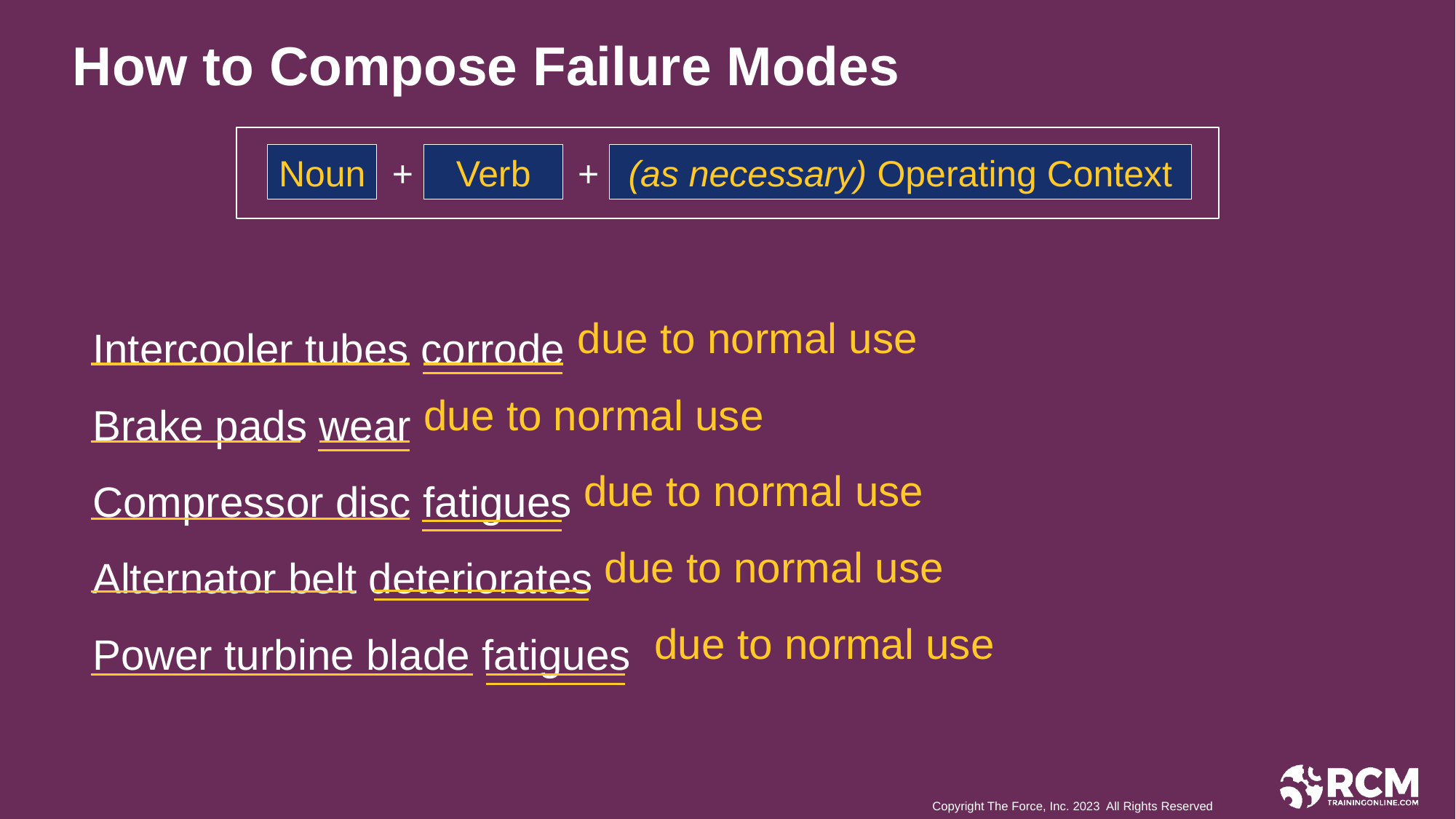

How to Compose Failure Modes

Noun
+
Verb
+
(as necessary) Operating Context
Intercooler tubes corrode
Brake pads wear
Compressor disc fatigues
Alternator belt deteriorates
Power turbine blade fatigues
due to normal use
due to normal use
due to normal use
due to normal use
due to normal use